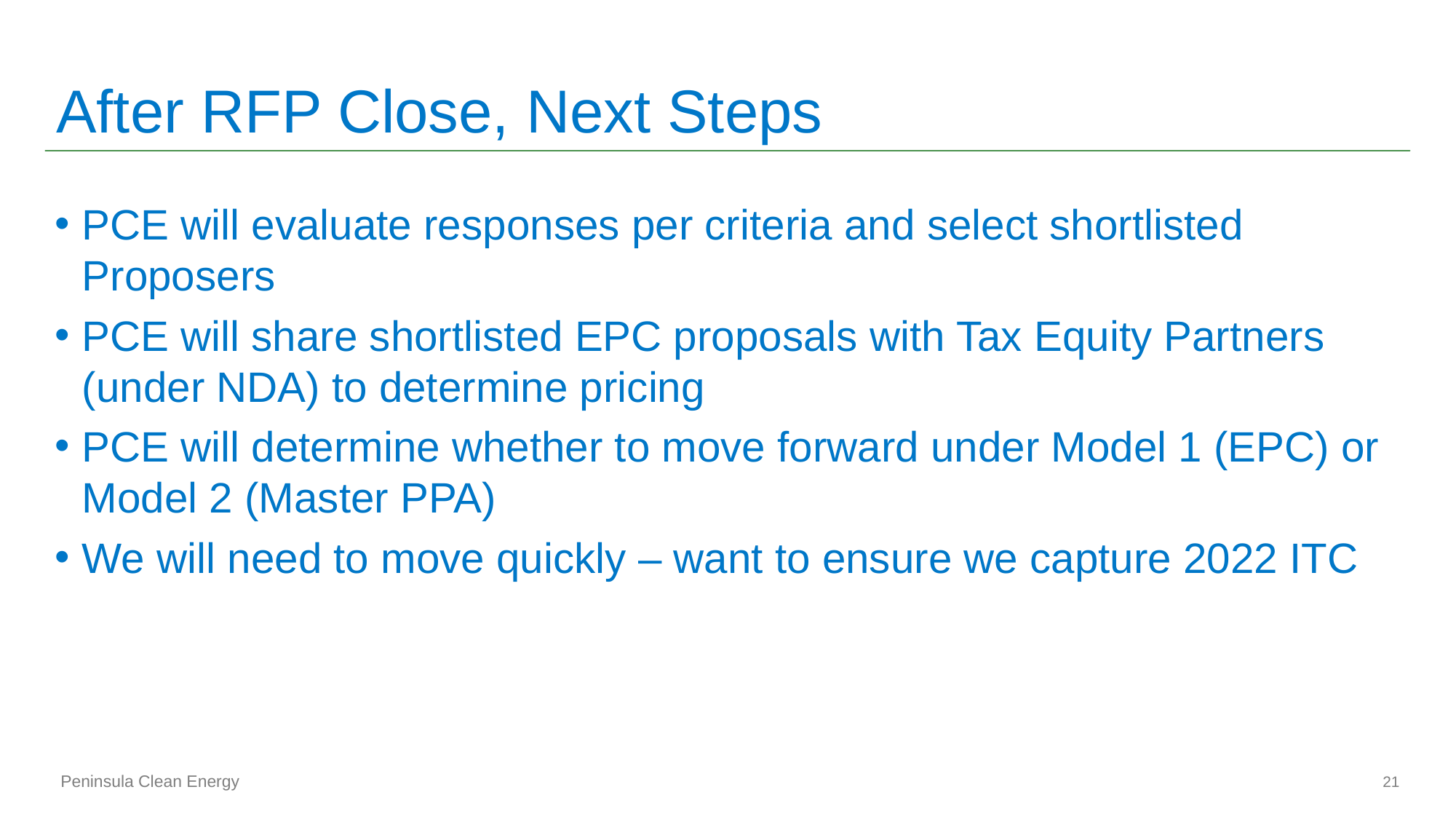

# After RFP Close, Next Steps
PCE will evaluate responses per criteria and select shortlisted Proposers
PCE will share shortlisted EPC proposals with Tax Equity Partners (under NDA) to determine pricing
PCE will determine whether to move forward under Model 1 (EPC) or Model 2 (Master PPA)
We will need to move quickly – want to ensure we capture 2022 ITC
21